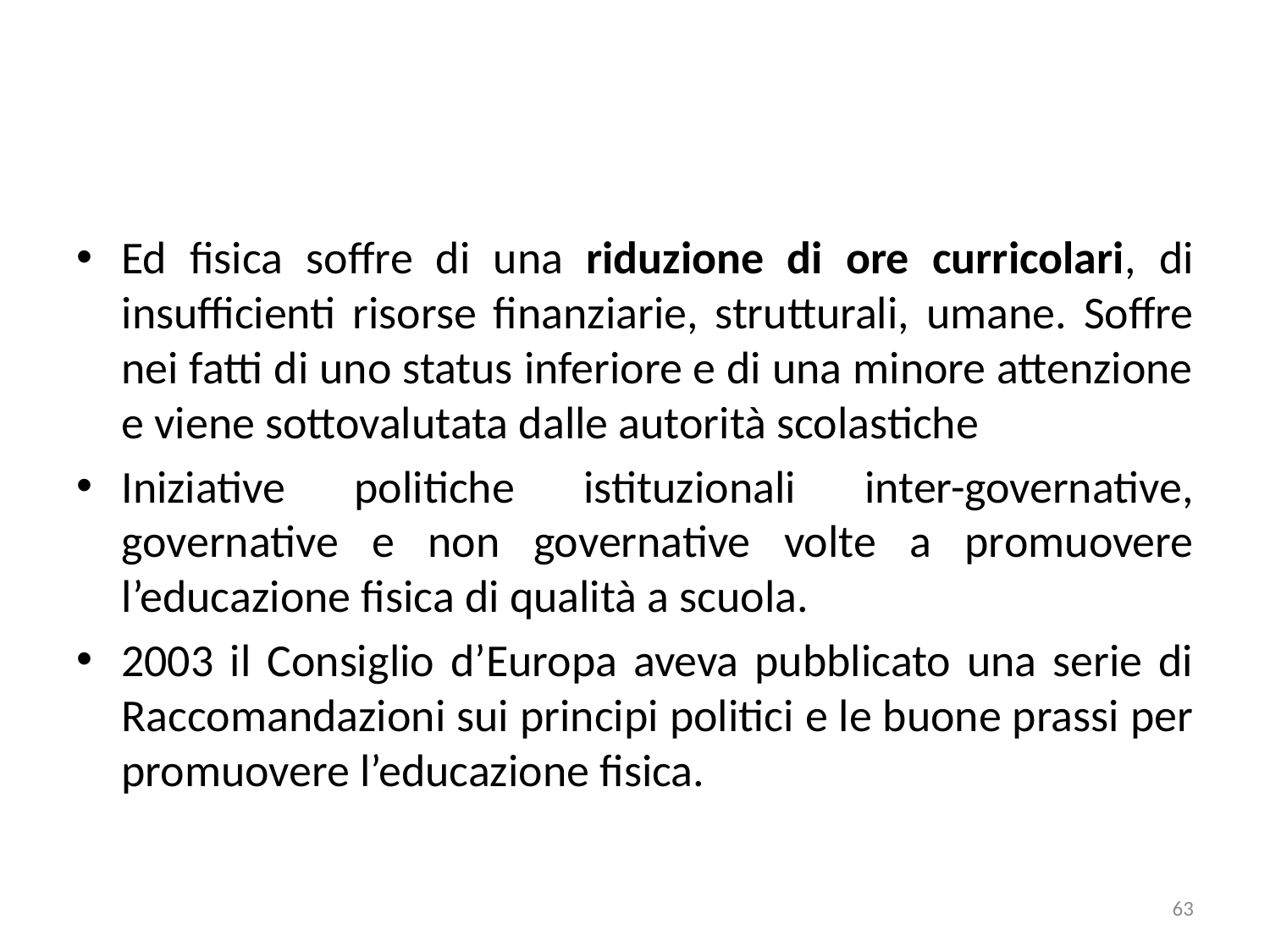

Ed fisica soffre di una riduzione di ore curricolari, di insufficienti risorse finanziarie, strutturali, umane. Soffre nei fatti di uno status inferiore e di una minore attenzione e viene sottovalutata dalle autorità scolastiche
Iniziative politiche istituzionali inter-governative, governative e non governative volte a promuovere l’educazione fisica di qualità a scuola.
2003 il Consiglio d’Europa aveva pubblicato una serie di Raccomandazioni sui principi politici e le buone prassi per promuovere l’educazione fisica.

63